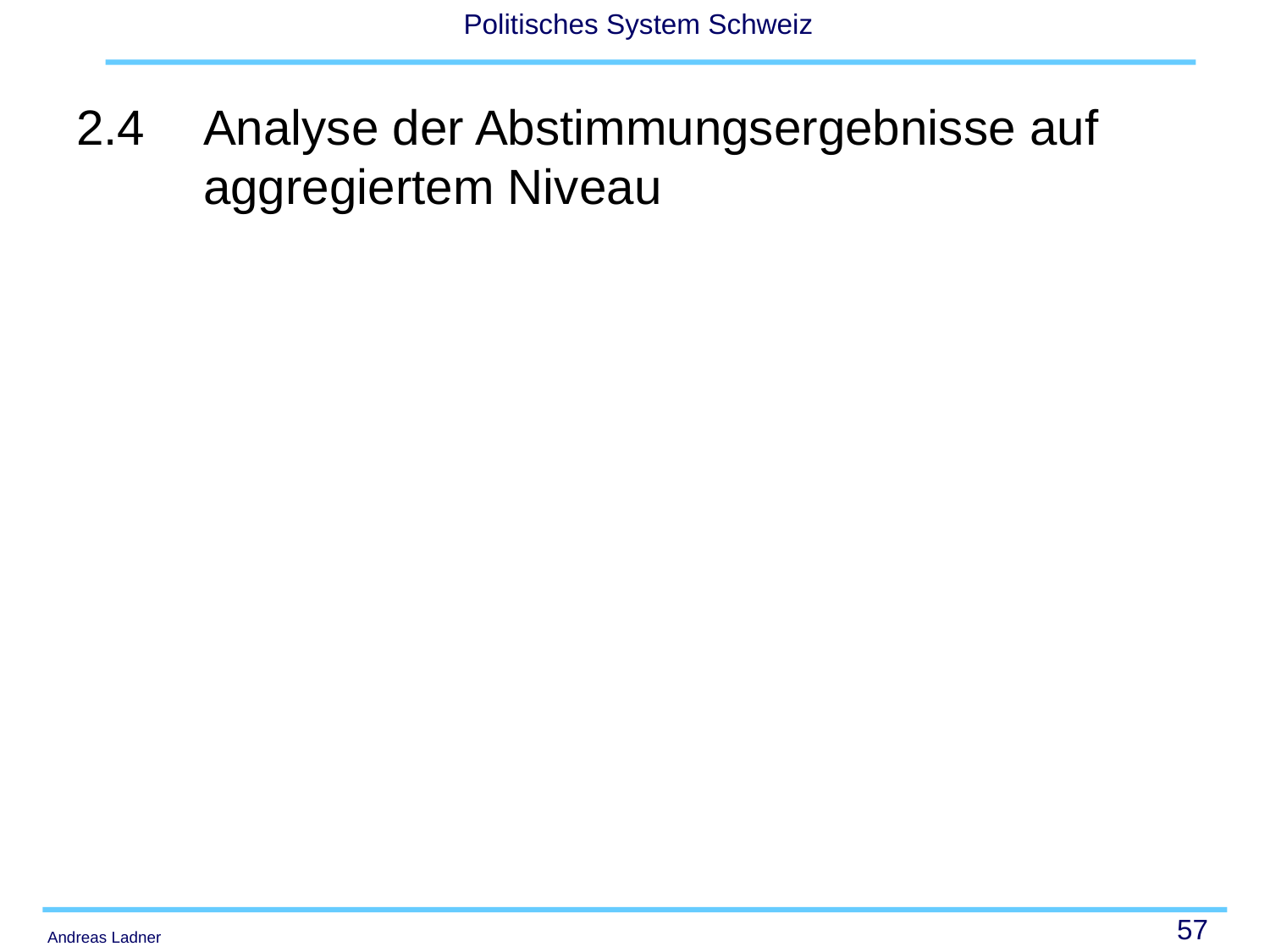

# 2.4	Analyse der Abstimmungsergebnisse auf aggregiertem Niveau